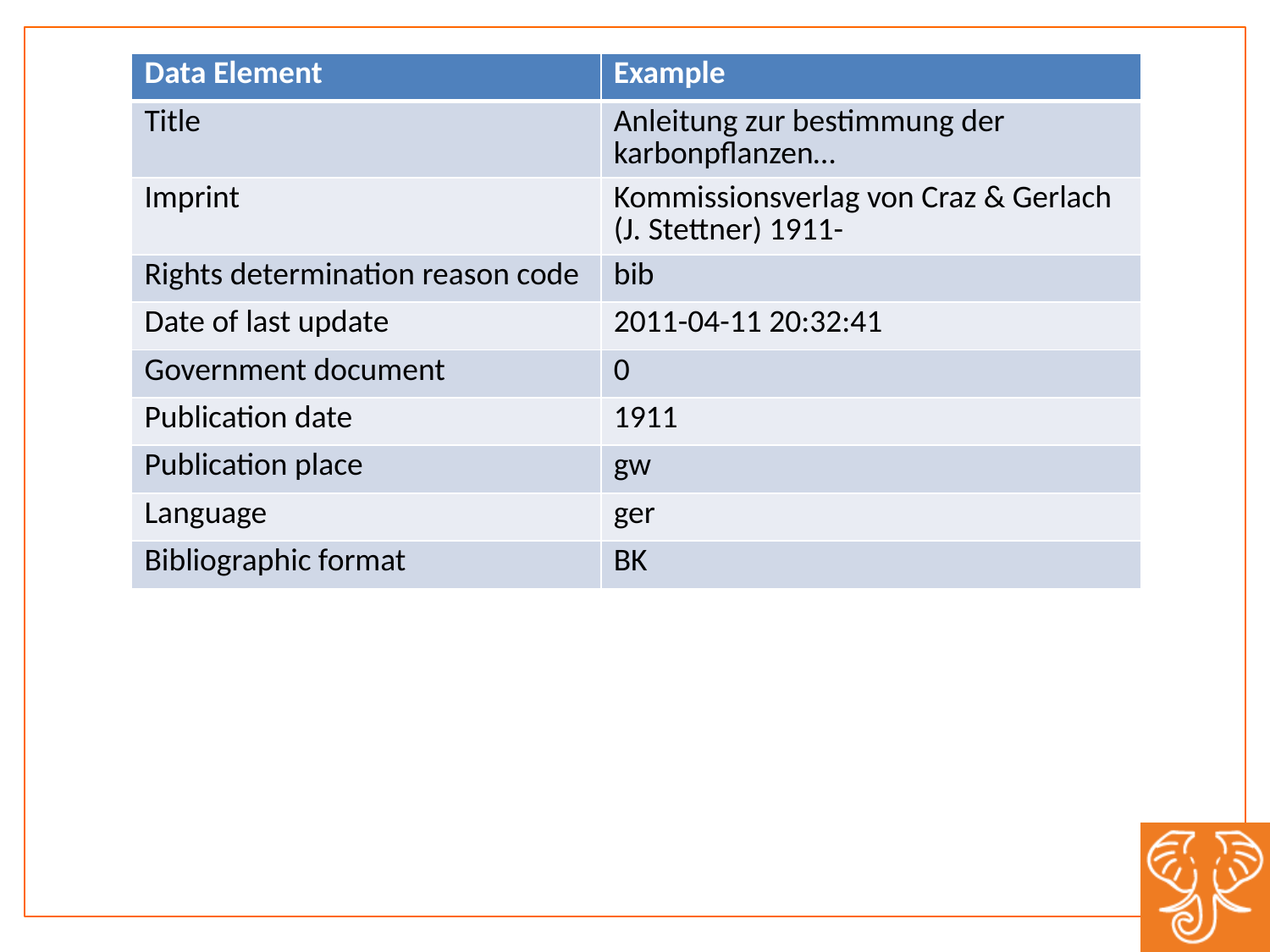

| Data Element | Example |
| --- | --- |
| Title | Anleitung zur bestimmung der karbonpflanzen… |
| Imprint | Kommissionsverlag von Craz & Gerlach (J. Stettner) 1911- |
| Rights determination reason code | bib |
| Date of last update | 2011-04-11 20:32:41 |
| Government document | 0 |
| Publication date | 1911 |
| Publication place | gw |
| Language | ger |
| Bibliographic format | BK |